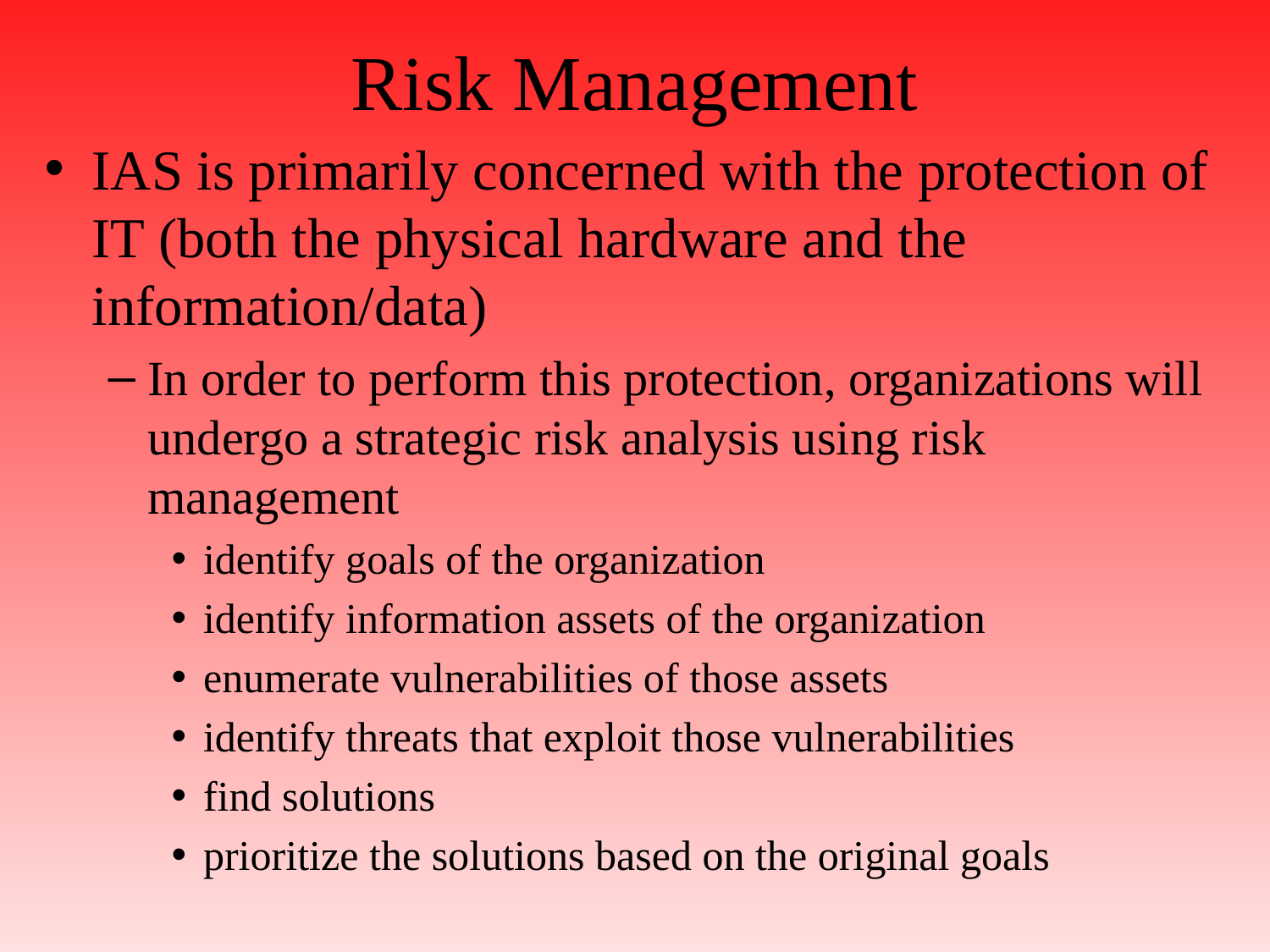

# Risk Management
IAS is primarily concerned with the protection of IT (both the physical hardware and the information/data)
In order to perform this protection, organizations will undergo a strategic risk analysis using risk management
identify goals of the organization
identify information assets of the organization
enumerate vulnerabilities of those assets
identify threats that exploit those vulnerabilities
find solutions
prioritize the solutions based on the original goals